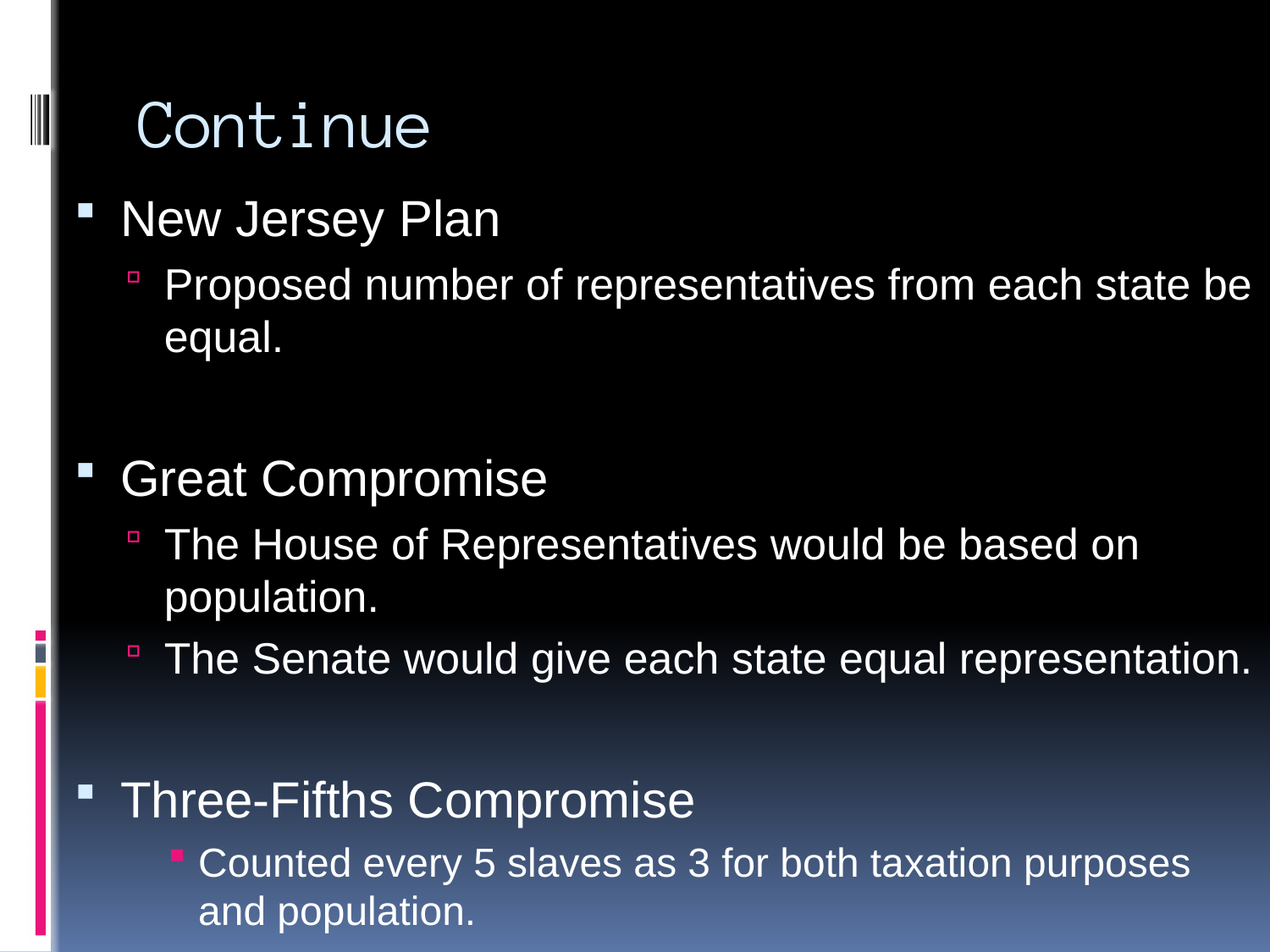

# Continue
New Jersey Plan
Proposed number of representatives from each state be equal.

Great Compromise
The House of Representatives would be based on population.
The Senate would give each state equal representation.

Three-Fifths Compromise
Counted every 5 slaves as 3 for both taxation purposes and population.